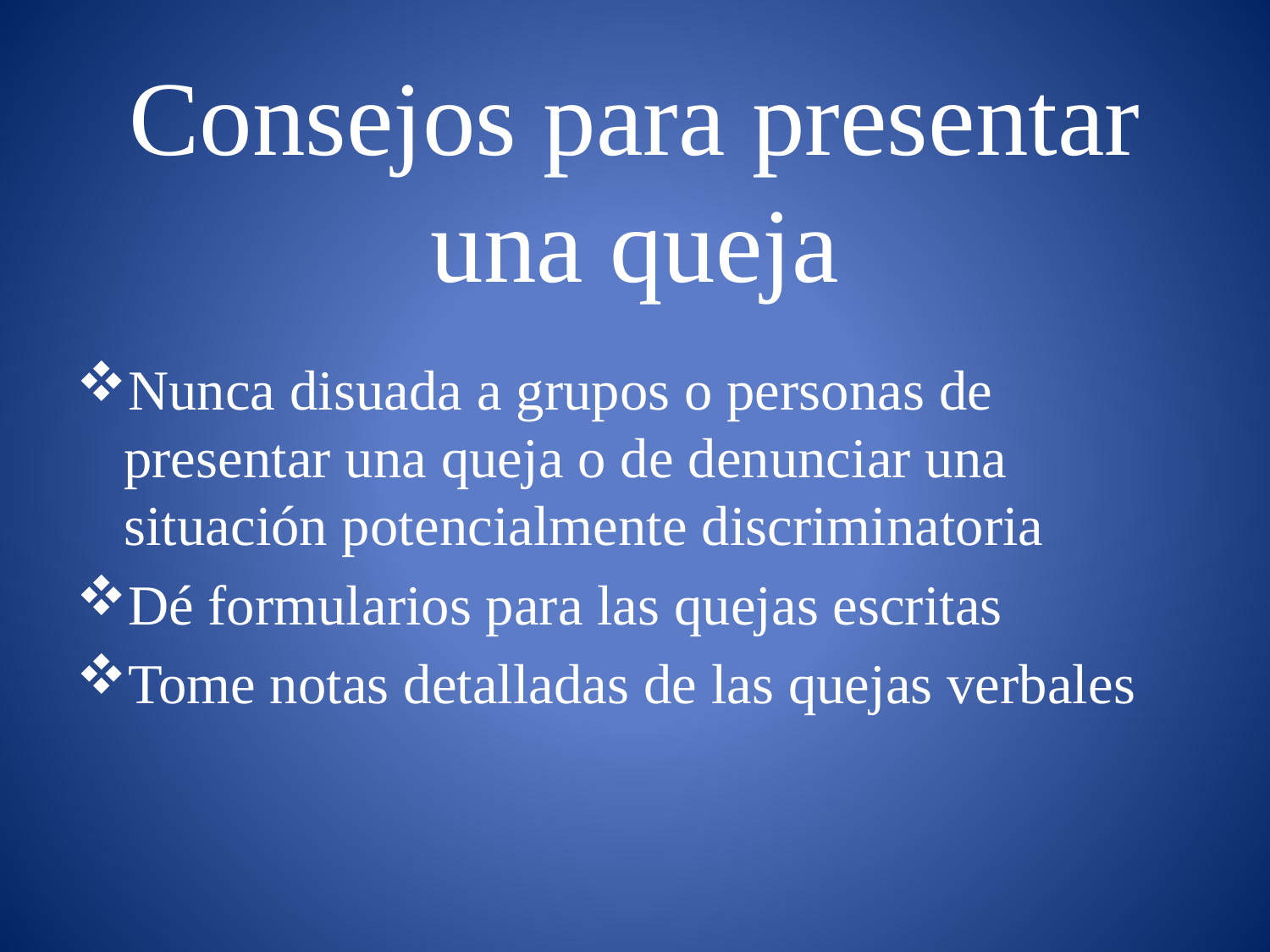

# Consejos para presentar una queja
Nunca disuada a grupos o personas de presentar una queja o de denunciar una situación potencialmente discriminatoria
Dé formularios para las quejas escritas
Tome notas detalladas de las quejas verbales